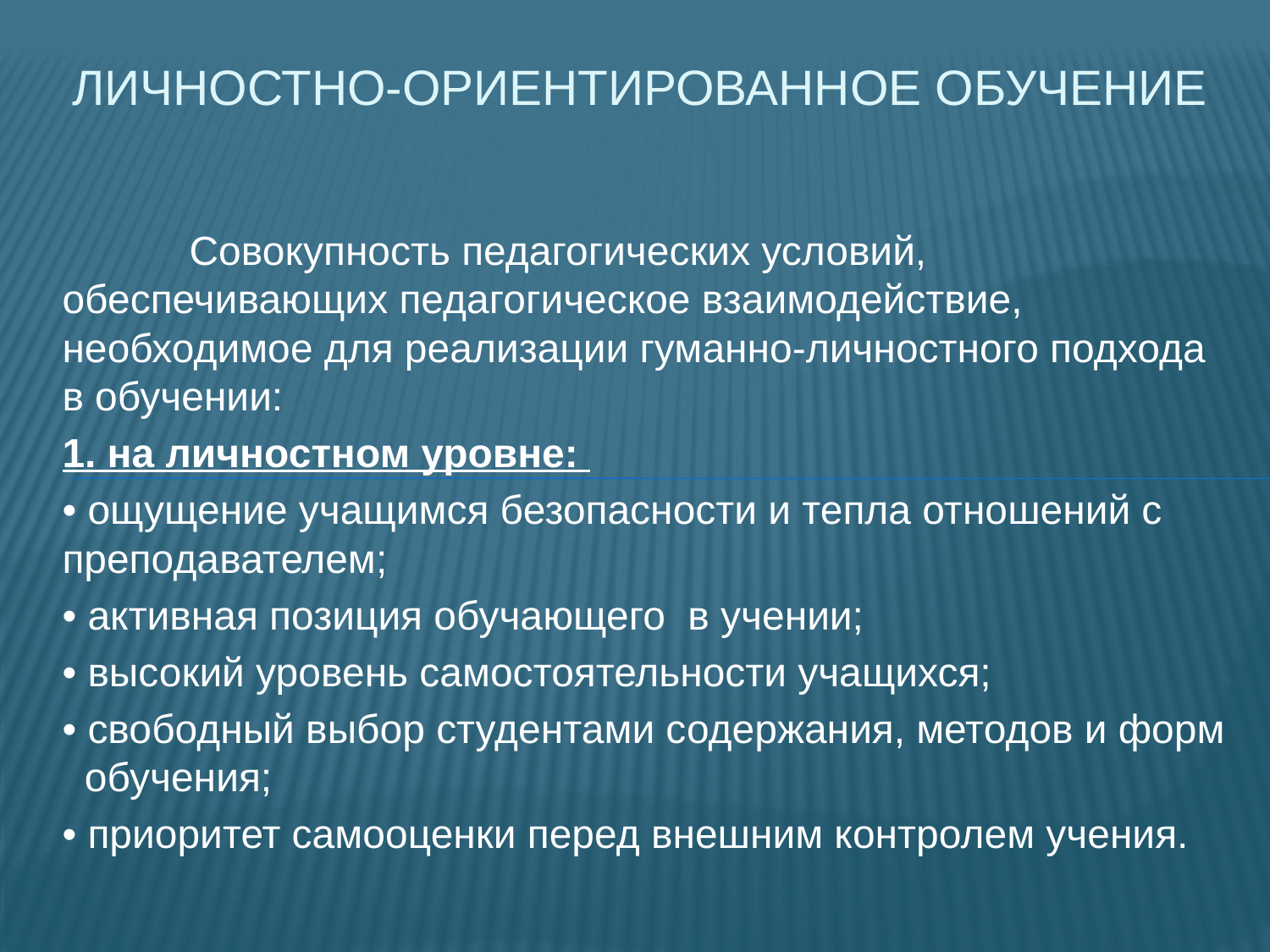

# Личностно-ориентированное обучение
	Совокупность педагогических условий, обеспечивающих педагогическое взаимодействие, необходимое для реализации гуманно-личностного подхода в обучении:
1. на личностном уровне:
• ощущение учащимся безопасности и тепла отношений с преподавателем;
• активная позиция обучающего  в учении;
• высокий уровень самостоятельности учащихся;
• свободный выбор студентами содержания, методов и форм   обучения;
• приоритет самооценки перед внешним контролем учения.